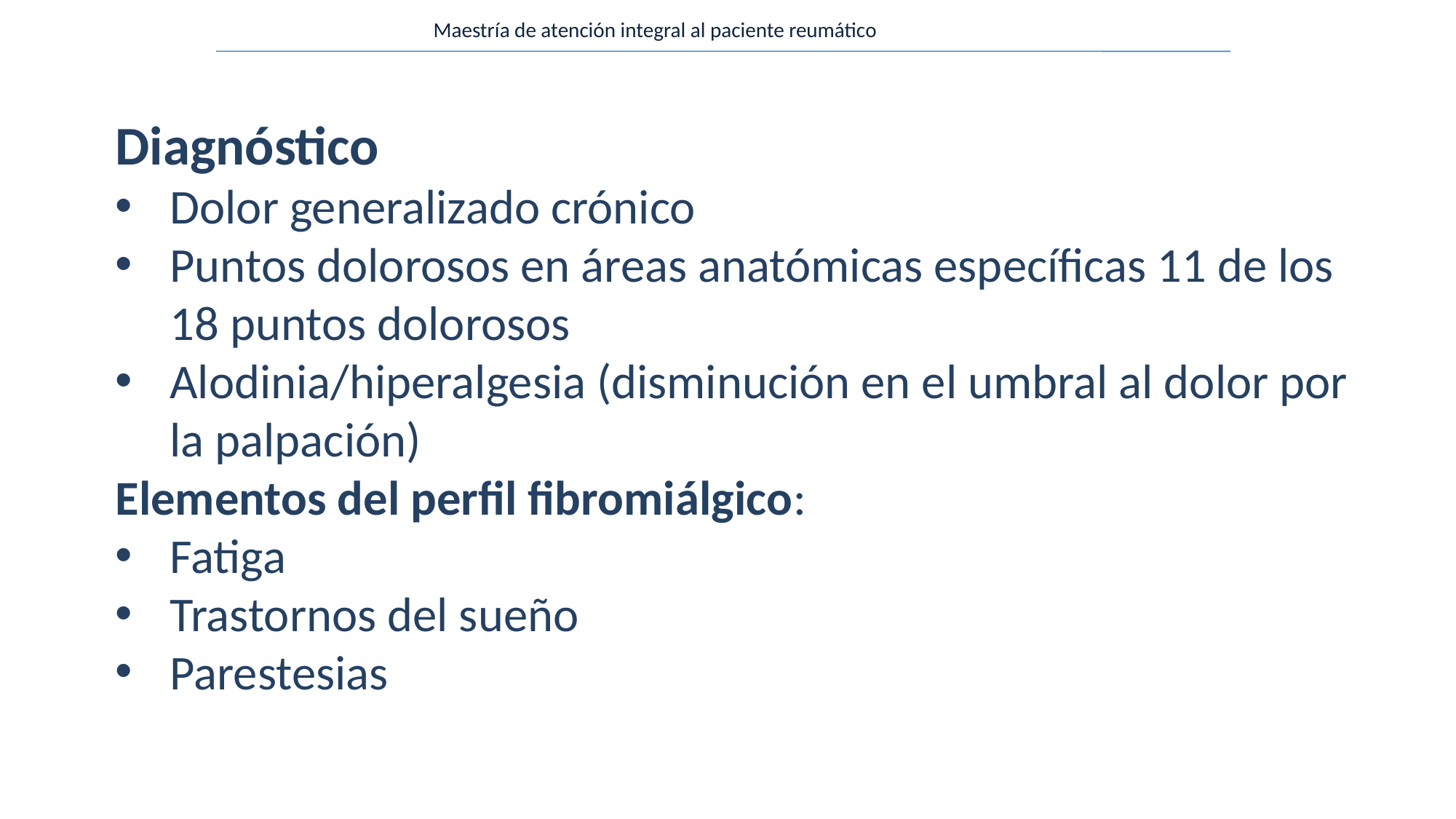

Maestría de atención integral al paciente reumático
Diagnóstico
Dolor generalizado crónico
Puntos dolorosos en áreas anatómicas específicas 11 de los 18 puntos dolorosos
Alodinia/hiperalgesia (disminución en el umbral al dolor por la palpación)
Elementos del perfil fibromiálgico:
Fatiga
Trastornos del sueño
Parestesias